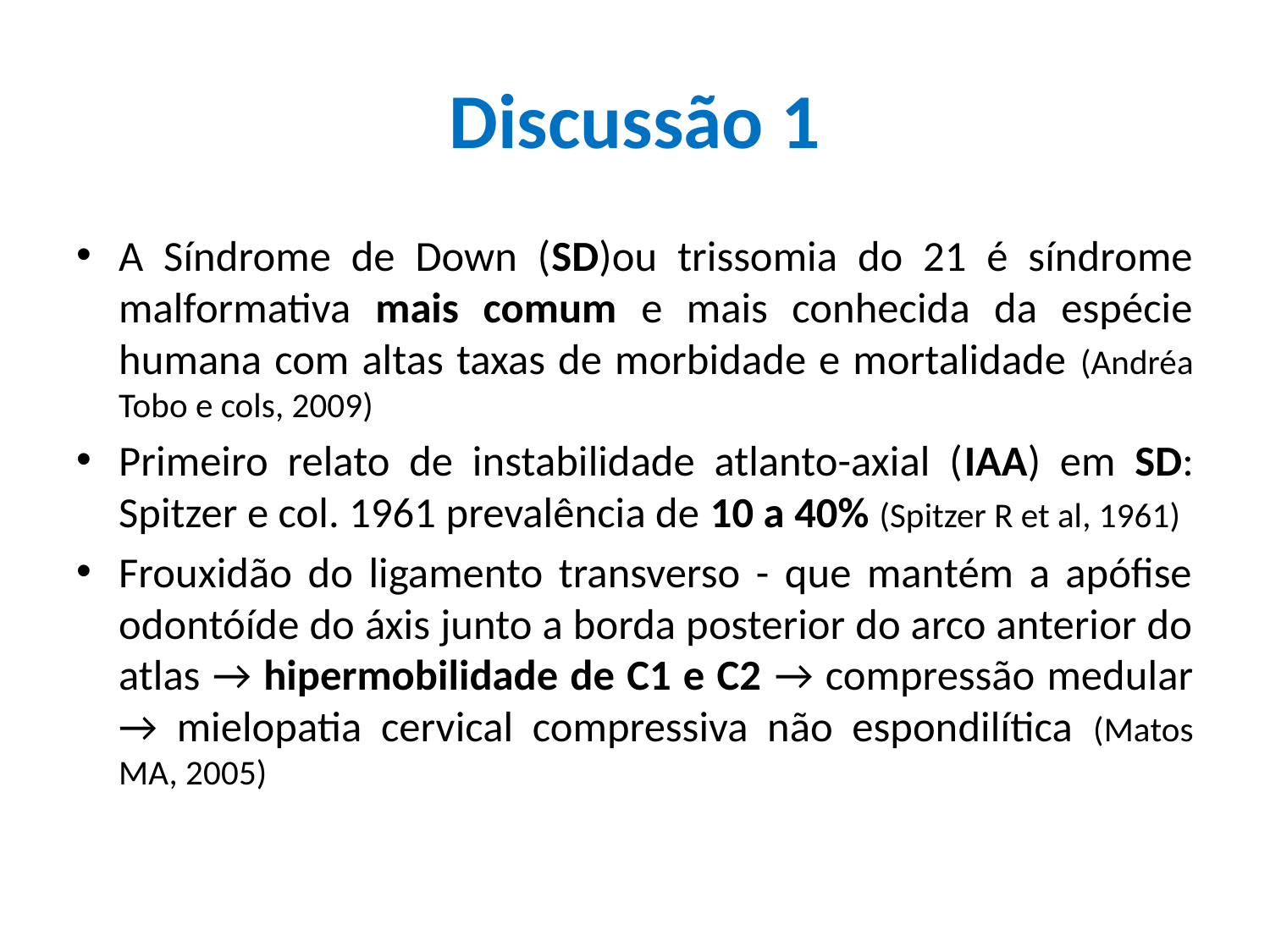

# Discussão 1
A Síndrome de Down (SD)ou trissomia do 21 é síndrome malformativa mais comum e mais conhecida da espécie humana com altas taxas de morbidade e mortalidade (Andréa Tobo e cols, 2009)
Primeiro relato de instabilidade atlanto-axial (IAA) em SD: Spitzer e col. 1961 prevalência de 10 a 40% (Spitzer R et al, 1961)
Frouxidão do ligamento transverso - que mantém a apófise odontóíde do áxis junto a borda posterior do arco anterior do atlas → hipermobilidade de C1 e C2 → compressão medular → mielopatia cervical compressiva não espondilítica (Matos MA, 2005)